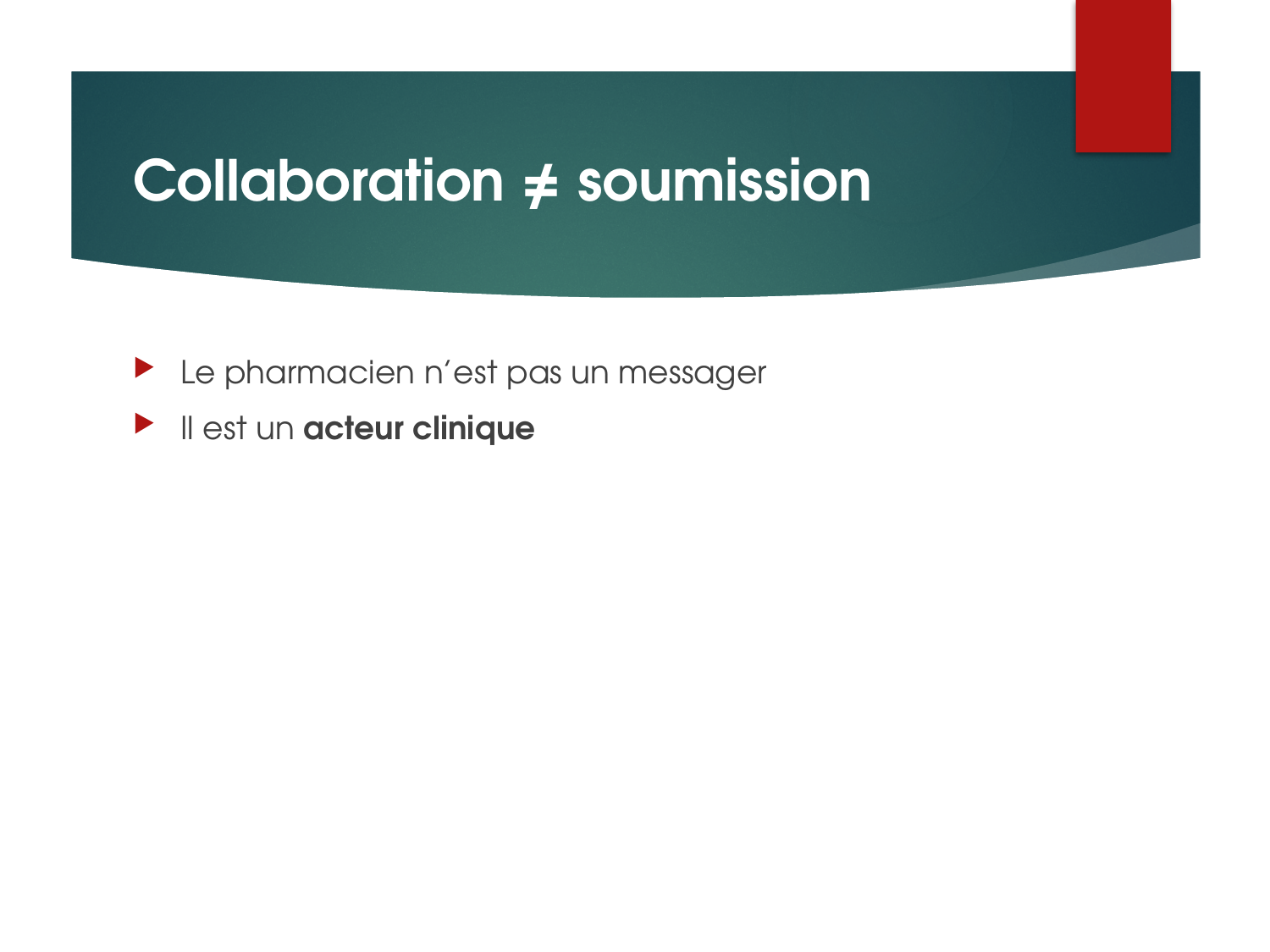

# Collaboration ≠ soumission
Le pharmacien n’est pas un messager
Il est un acteur clinique